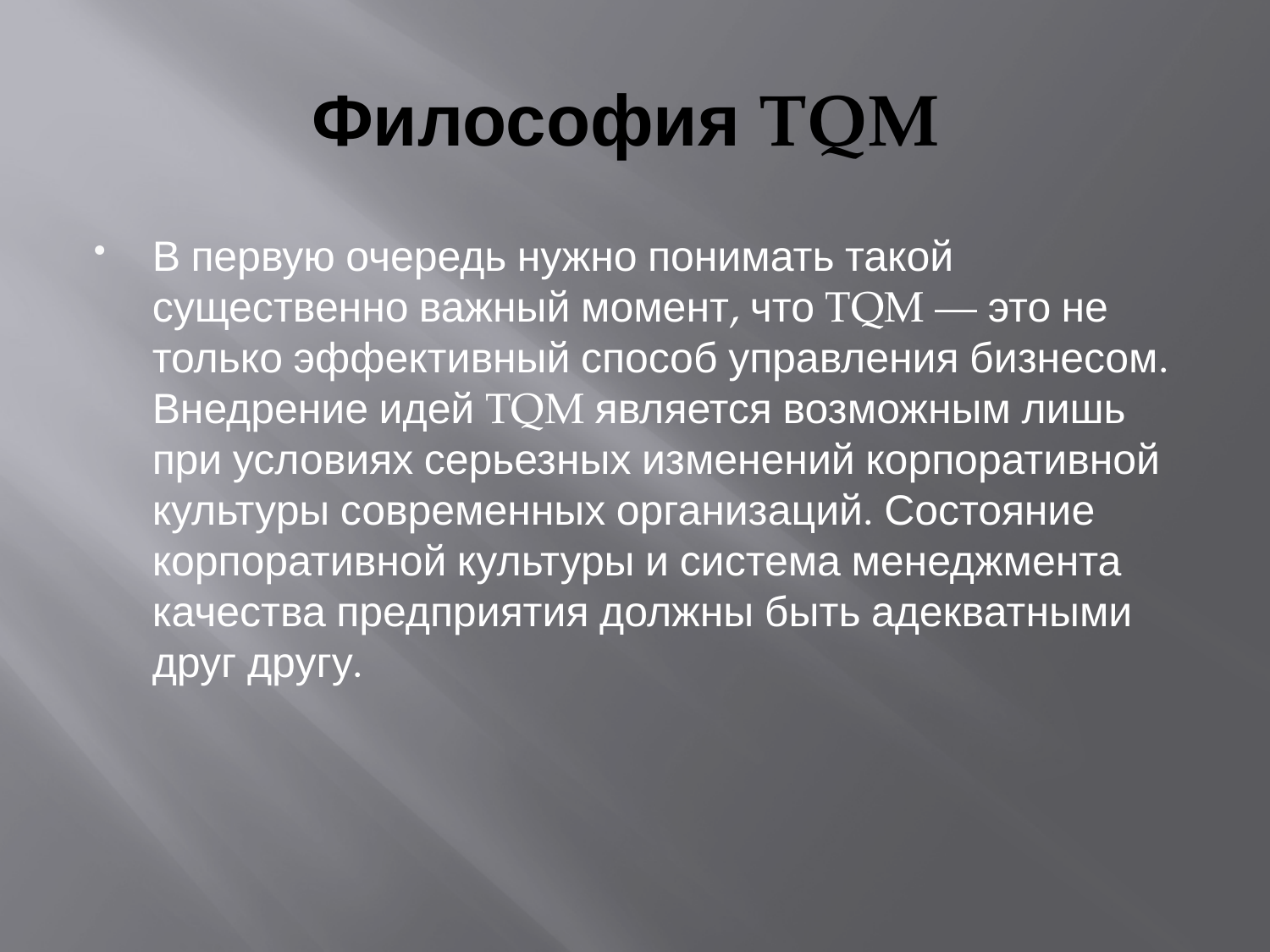

# Философия TQM
В первую очередь нужно понимать такой существенно важный момент, что TQM — это не только эффективный способ управления бизнесом. Внедрение идей TQM является возможным лишь при условиях серьезных изменений корпоративной культуры современных организаций. Состояние корпоративной культуры и система менеджмента качества предприятия должны быть адекватными друг другу.